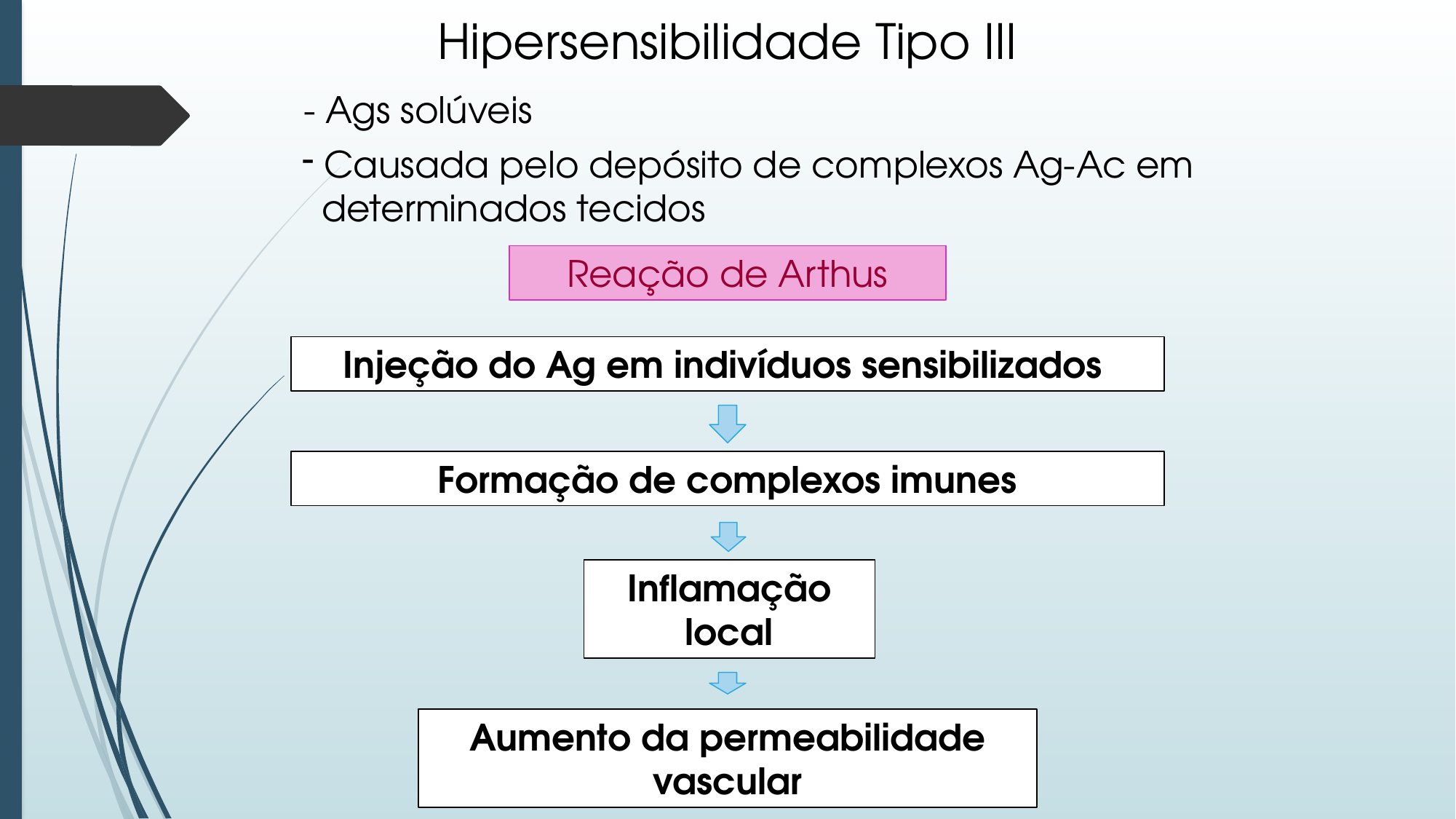

Hipersensibilidade Tipo III
- Ags solúveis
 Causada pelo depósito de complexos Ag-Ac em
  determinados tecidos
Reação de Arthus
Injeção do Ag em indivíduos sensibilizados

Formação de complexos imunes

Inflamação local

Aumento da permeabilidade vascular